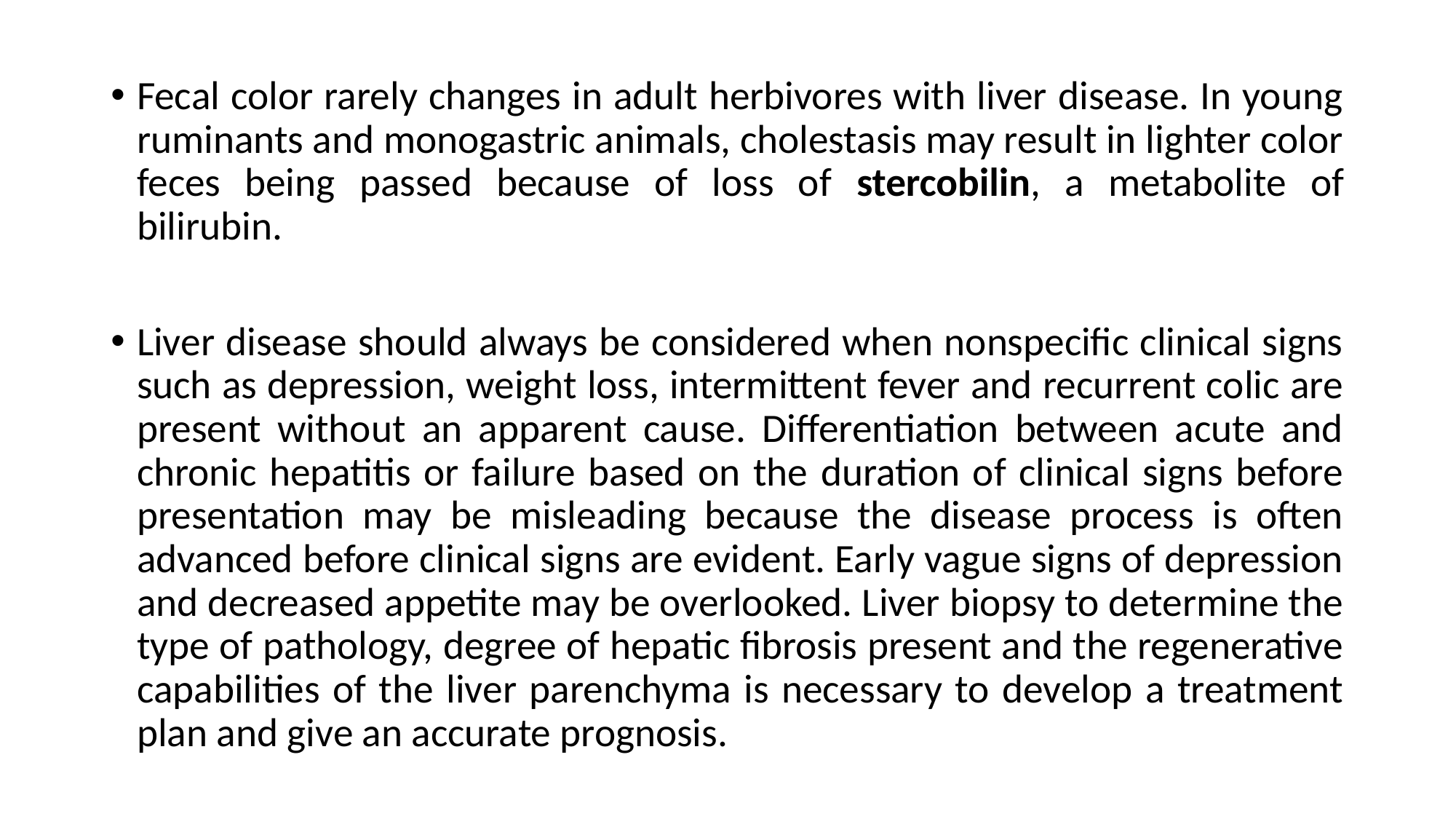

Fecal color rarely changes in adult herbivores with liver disease. In young ruminants and monogastric animals, cholestasis may result in lighter color feces being passed because of loss of stercobilin, a metabolite of bilirubin.

Liver disease should always be considered when nonspecific clinical signs such as depression, weight loss, intermittent fever and recurrent colic are present without an apparent cause. Differentiation between acute and chronic hepatitis or failure based on the duration of clinical signs before presentation may be misleading because the disease process is often advanced before clinical signs are evident. Early vague signs of depression and decreased appetite may be overlooked. Liver biopsy to determine the type of pathology, degree of hepatic fibrosis present and the regenerative capabilities of the liver parenchyma is necessary to develop a treatment plan and give an accurate prognosis.